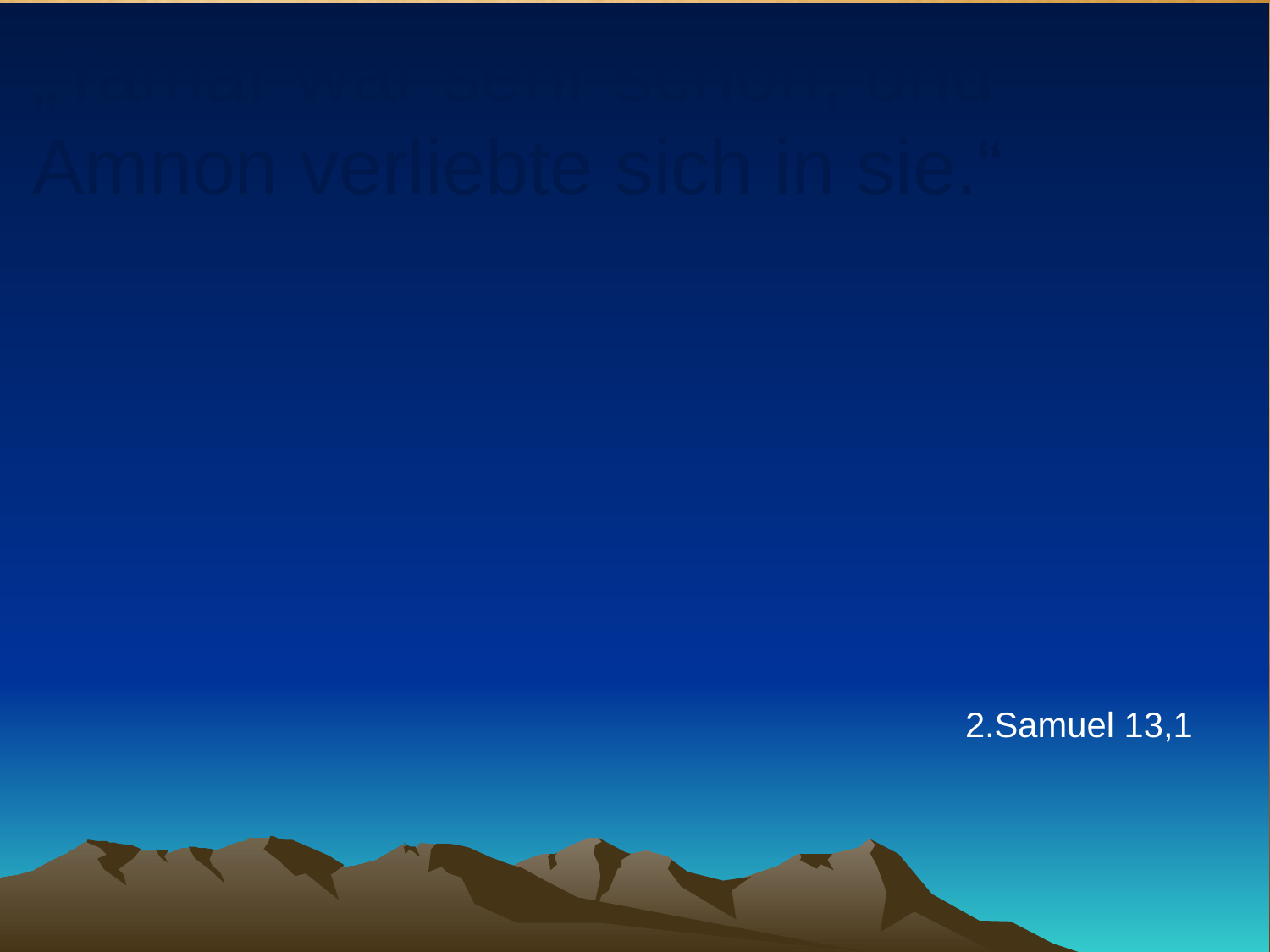

# „Tamar war sehr schön, und Amnon verliebte sich in sie.“
2.Samuel 13,1